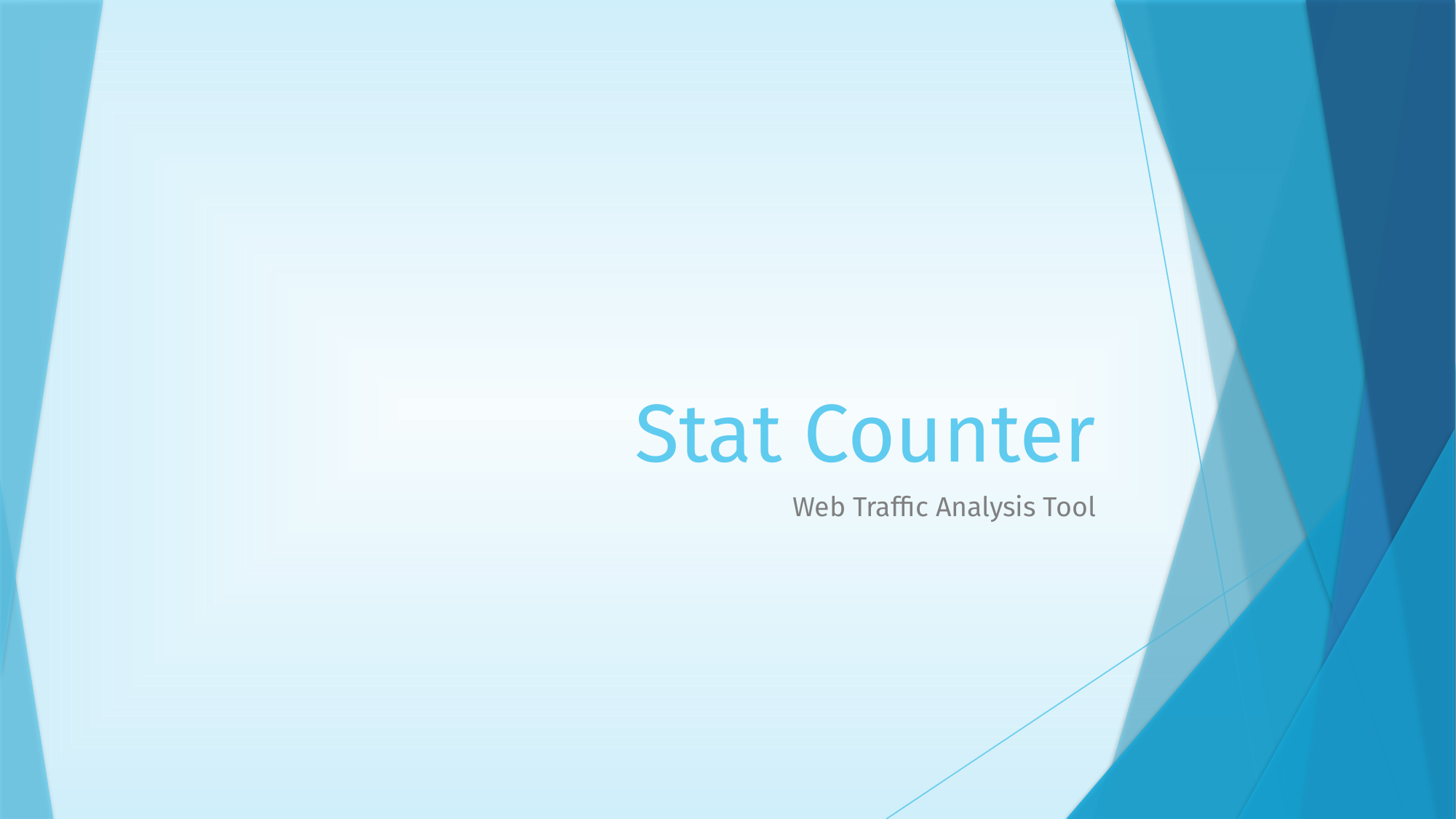

# Stat Counter
Web Traffic Analysis Tool